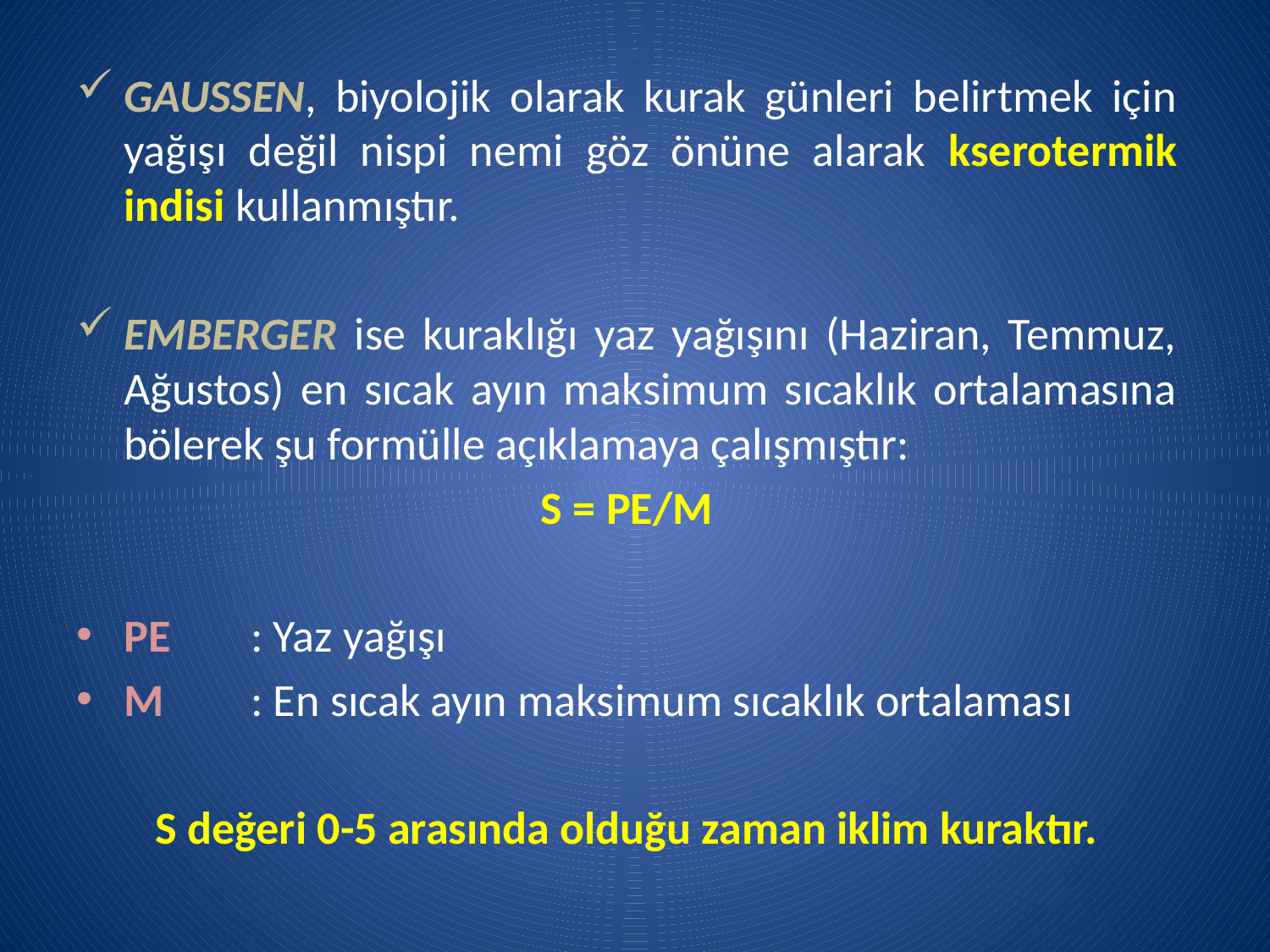

GAUSSEN, biyolojik olarak kurak günleri belirtmek için yağışı değil nispi nemi göz önüne alarak kserotermik indisi kullanmıştır.

EMBERGER ise kuraklığı yaz yağışını (Haziran, Temmuz, Ağustos) en sıcak ayın maksimum sıcaklık ortalamasına bölerek şu formülle açıklamaya çalışmıştır:
S = PE/M

PE	: Yaz yağışı
M	: En sıcak ayın maksimum sıcaklık ortalaması

S değeri 0-5 arasında olduğu zaman iklim kuraktır.